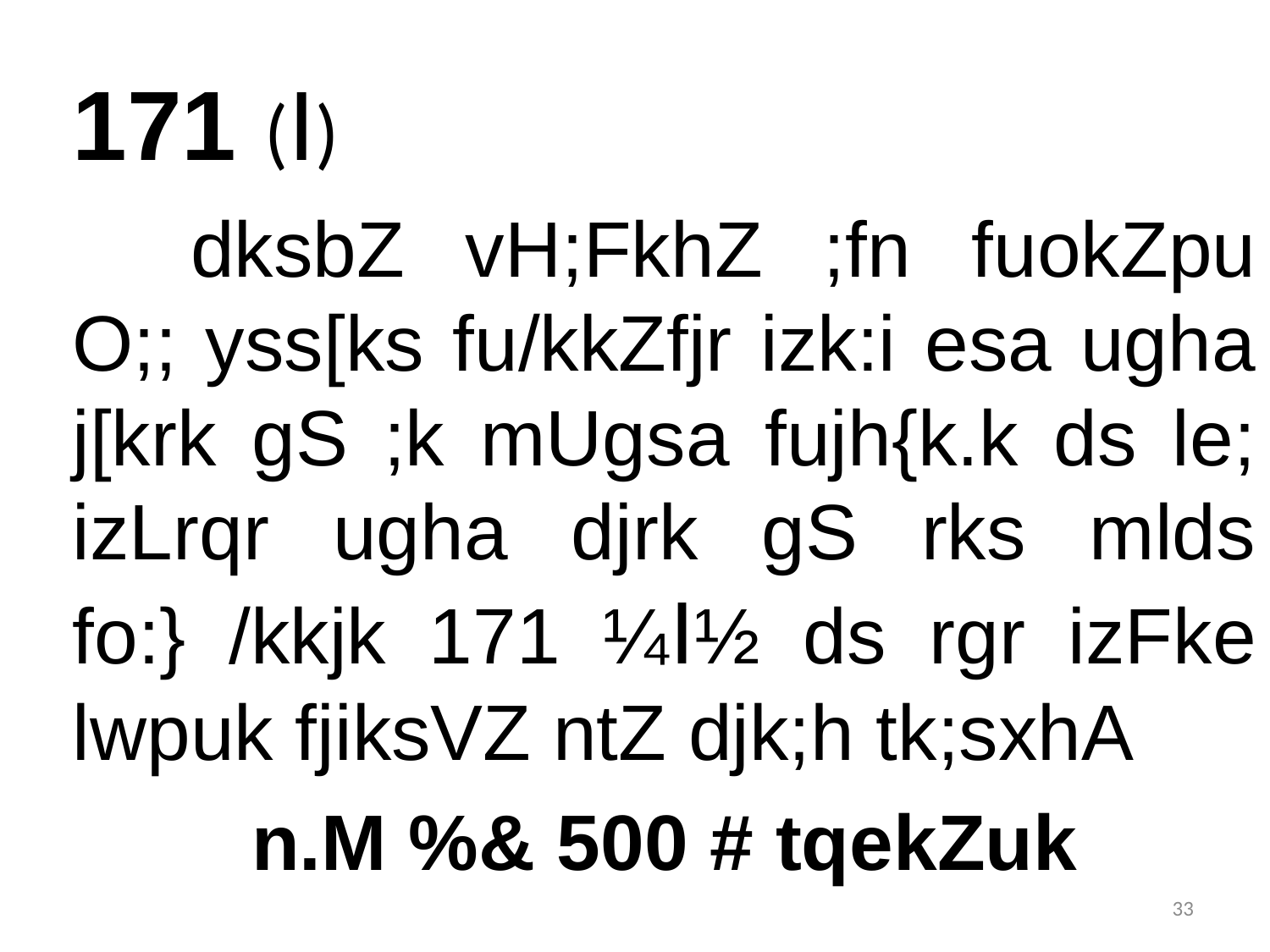

171 (I)
	dksbZ vH;FkhZ ;fn fuokZpu O;; yss[ks fu/kkZfjr izk:i esa ugha j[krk gS ;k mUgsa fujh{k.k ds le; izLrqr ugha djrk gS rks mlds fo:} /kkjk 171 ¼I½ ds rgr izFke lwpuk fjiksVZ ntZ djk;h tk;sxhA
n.M %& 500 # tqekZuk

33